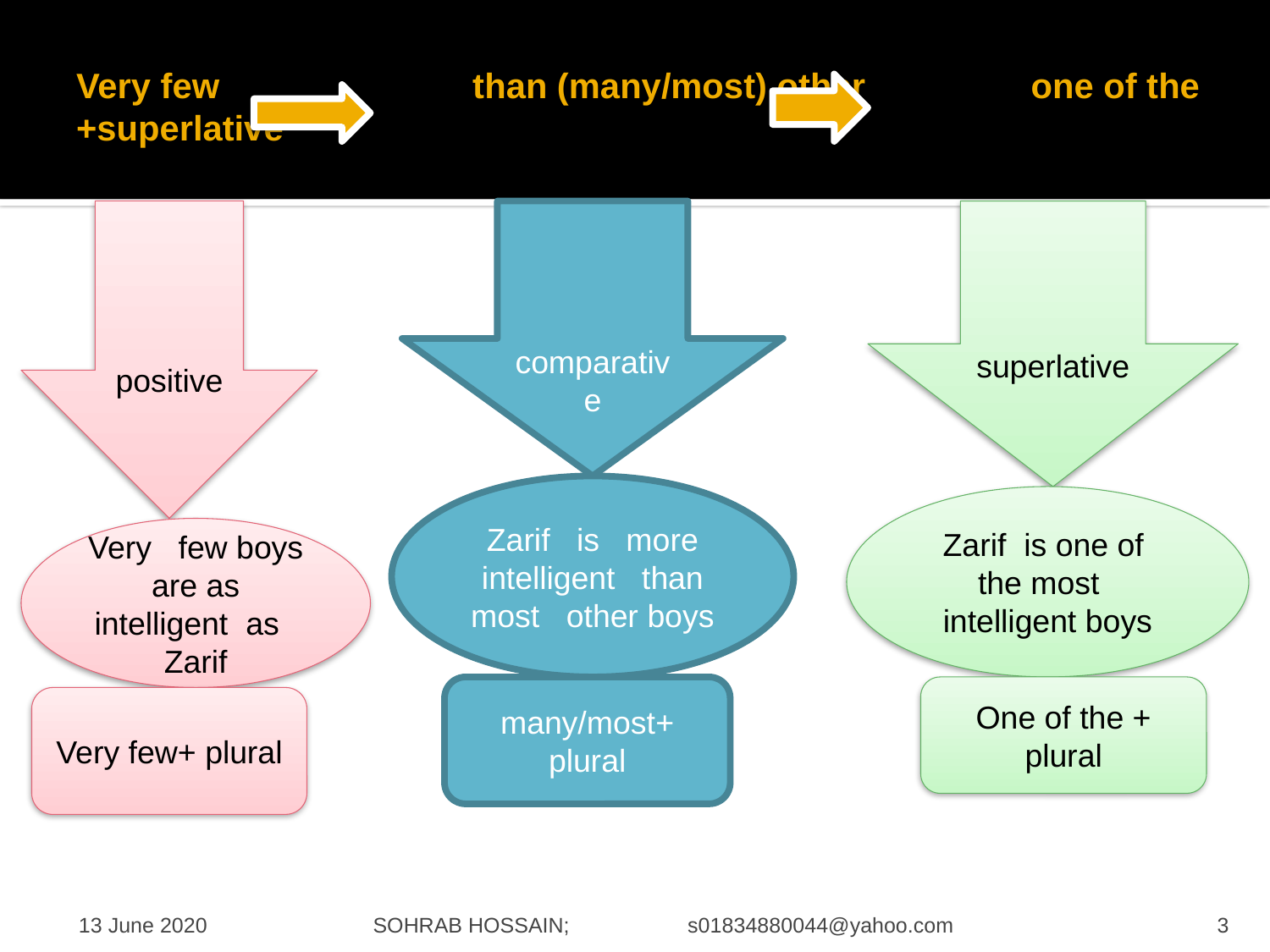

# Very few                          than (many/most) other                 one of the +superlative

positive

comparative

superlative
Zarif   is   more intelligent   than most   other boys
Zarif  is one of  the most   intelligent boys
Very   few boys are as intelligent  as   Zarif
many/most+ plural
One of the + plural
Very few+ plural
13 June 2020
SOHRAB HOSSAIN;                    s01834880044@yahoo.com
3